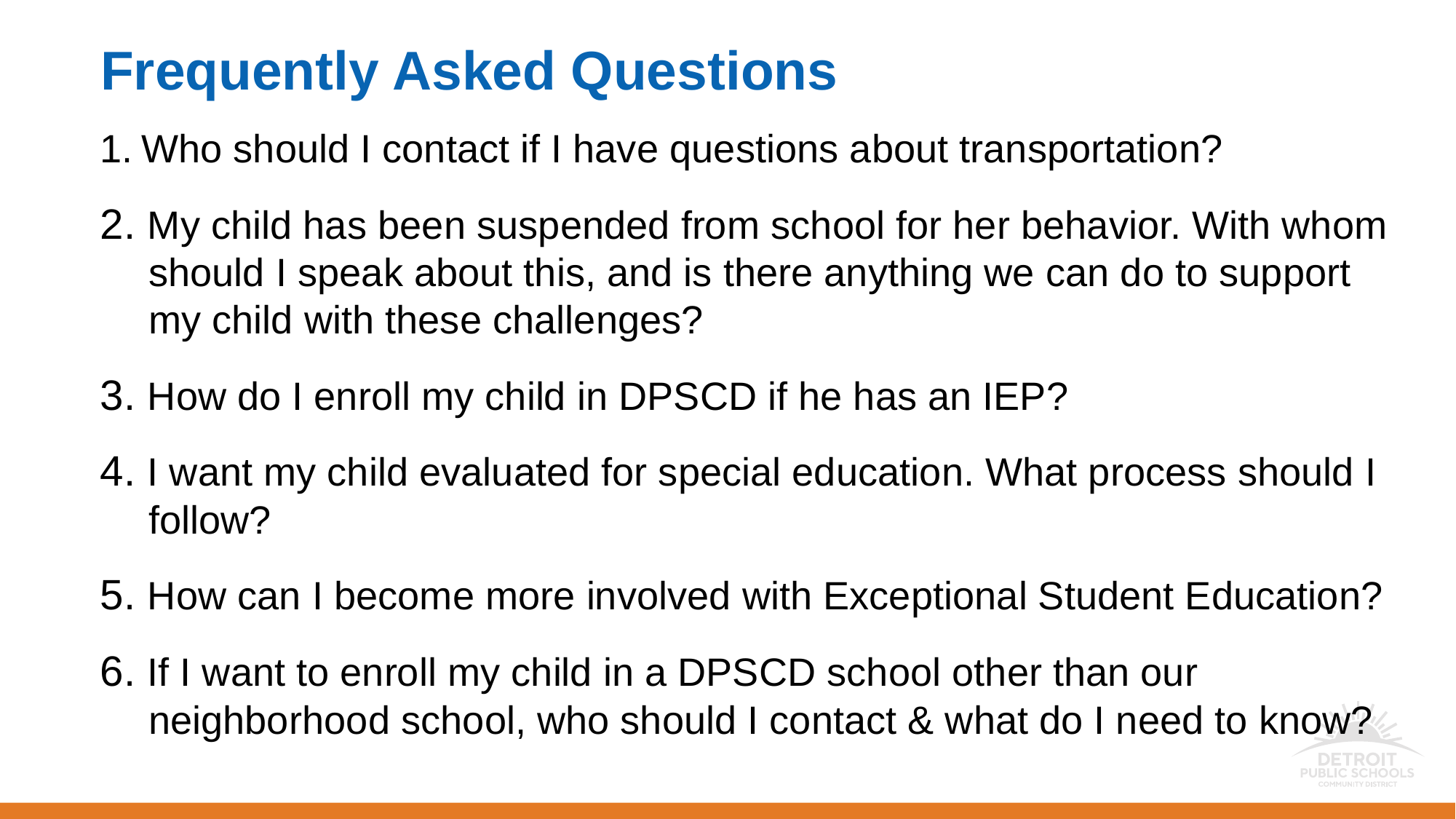

# Frequently Asked Questions
Who should I contact if I have questions about transportation?

2. My child has been suspended from school for her behavior. With whom should I speak about this, and is there anything we can do to support my child with these challenges?

3. How do I enroll my child in DPSCD if he has an IEP?

4. I want my child evaluated for special education. What process should I follow?

5. How can I become more involved with Exceptional Student Education?

6. If I want to enroll my child in a DPSCD school other than our neighborhood school, who should I contact & what do I need to know?